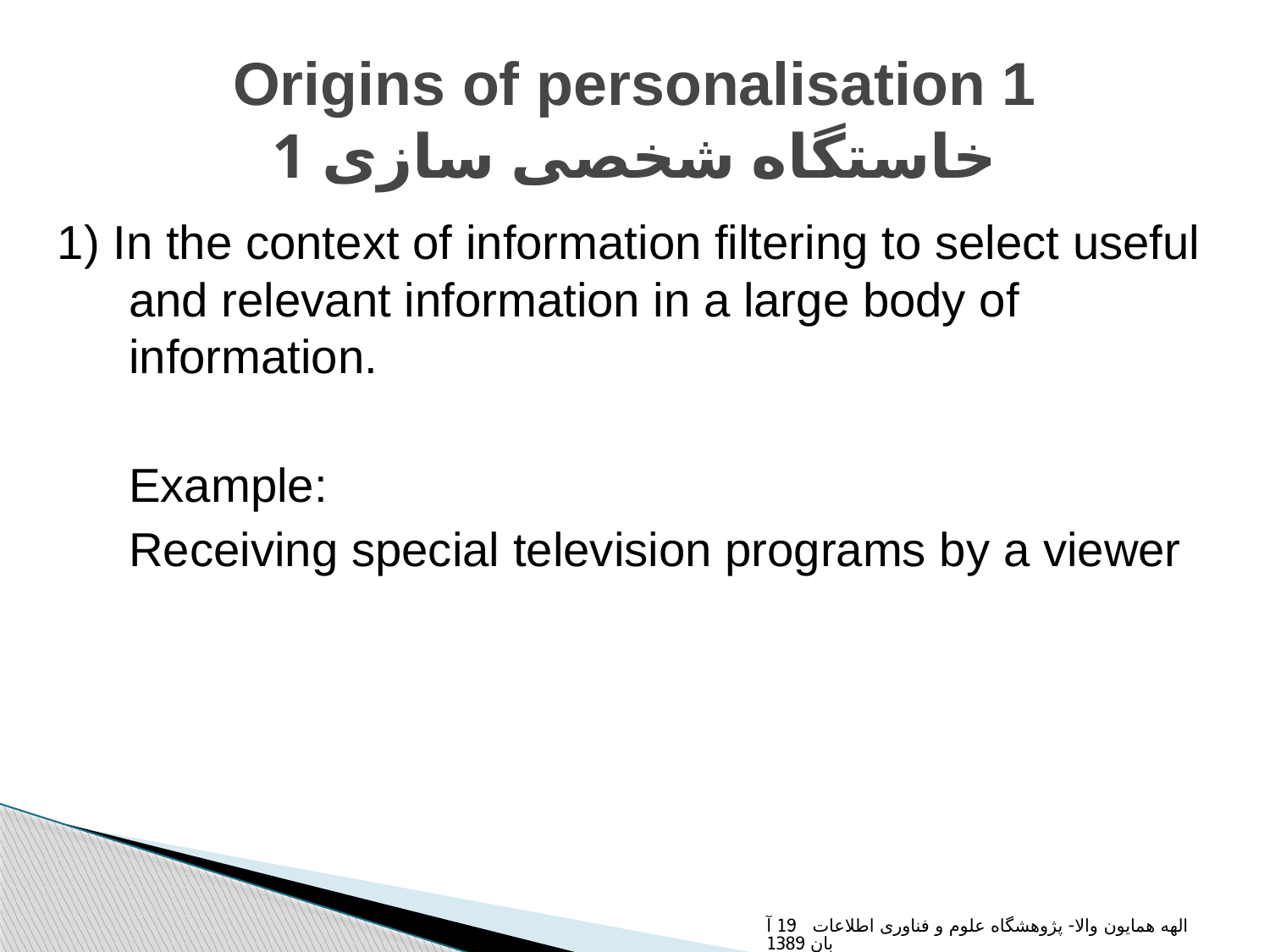

# Origins of personalisation 1 خاستگاه شخصی سازی 1
1) In the context of information filtering to select useful and relevant information in a large body of information.

	Example:
	Receiving special television programs by a viewer
الهه همایون والا- پژوهشگاه علوم و فناوری اطلاعات   19 آبان 1389